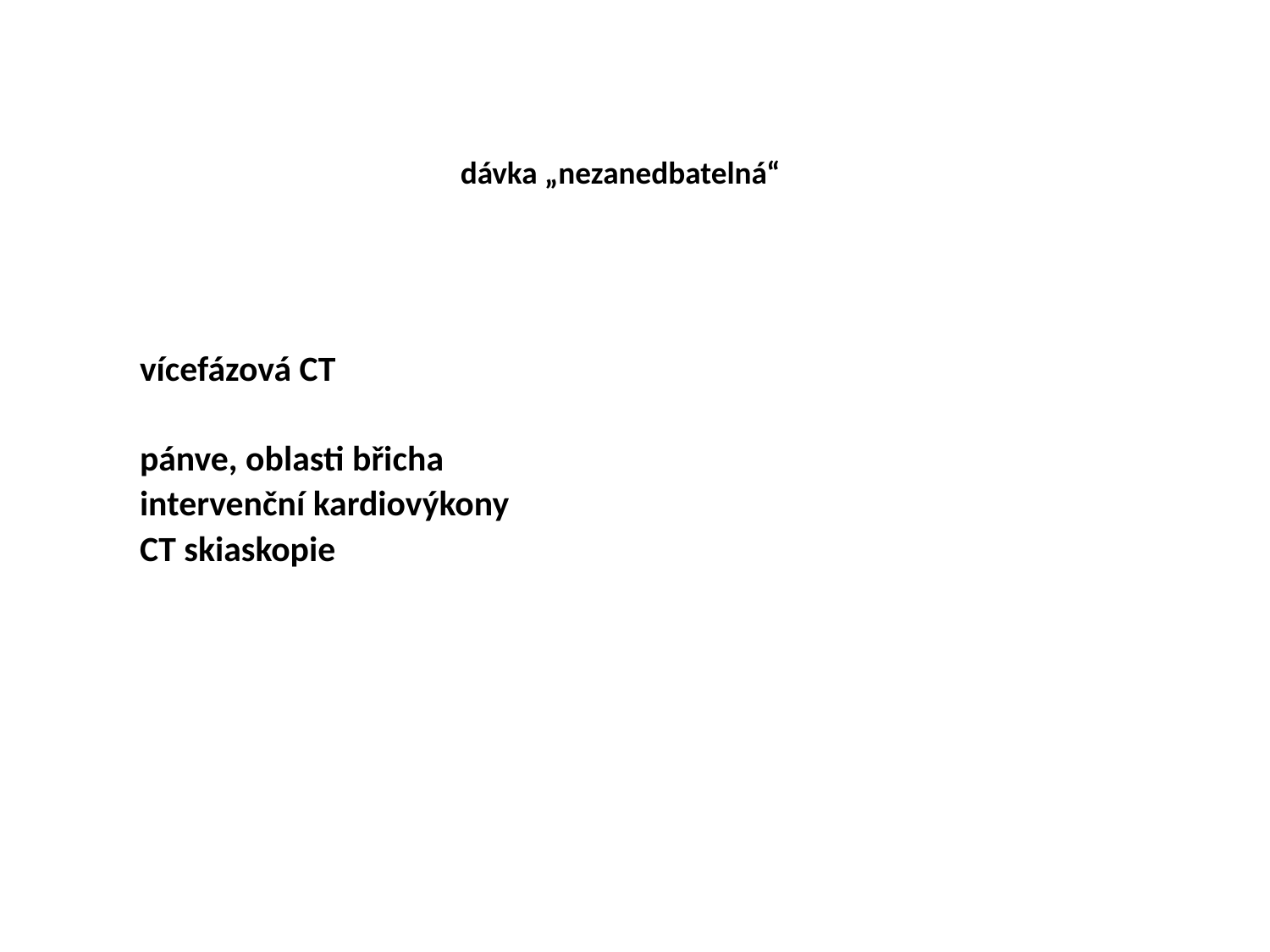

# dávka „nezanedbatelná“

vícefázová CT

pánve, oblasti břicha
intervenční kardiovýkony
CT skiaskopie